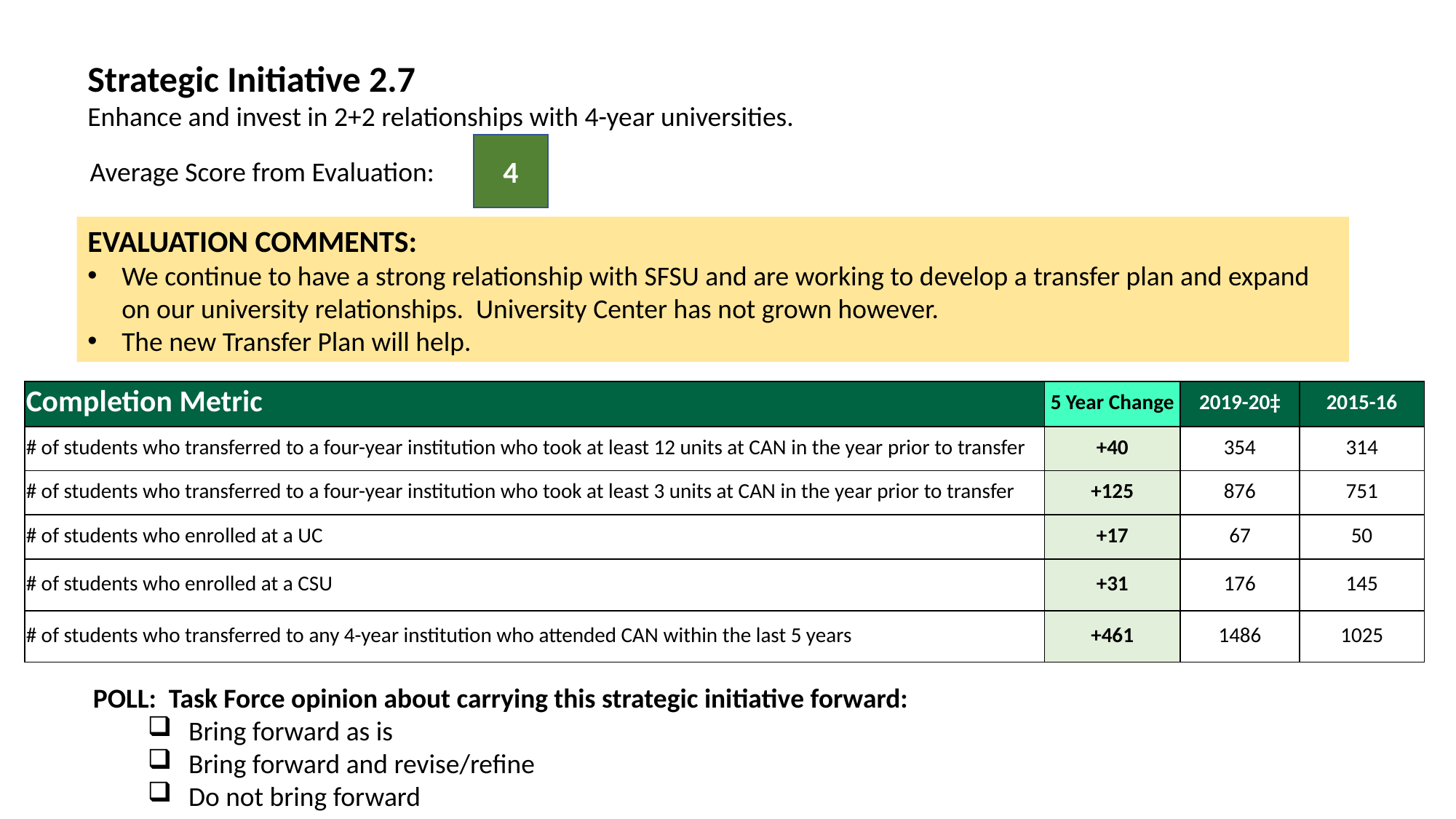

Strategic Initiative 2.7
Enhance and invest in 2+2 relationships with 4-year universities.
4
Average Score from Evaluation:
EVALUATION COMMENTS:
We continue to have a strong relationship with SFSU and are working to develop a transfer plan and expand on our university relationships.  University Center has not grown however.
The new Transfer Plan will help.
| Completion Metric | 5 Year Change | 2019-20‡ | 2015-16 |
| --- | --- | --- | --- |
| # of students who transferred to a four-year institution who took at least 12 units at CAN in the year prior to transfer | +40 | 354 | 314 |
| # of students who transferred to a four-year institution who took at least 3 units at CAN in the year prior to transfer | +125 | 876 | 751 |
| # of students who enrolled at a UC | +17 | 67 | 50 |
| # of students who enrolled at a CSU | +31 | 176 | 145 |
| # of students who transferred to any 4-year institution who attended CAN within the last 5 years | +461 | 1486 | 1025 |
POLL:  Task Force opinion about carrying this strategic initiative forward:
Bring forward as is
Bring forward and revise/refine
Do not bring forward